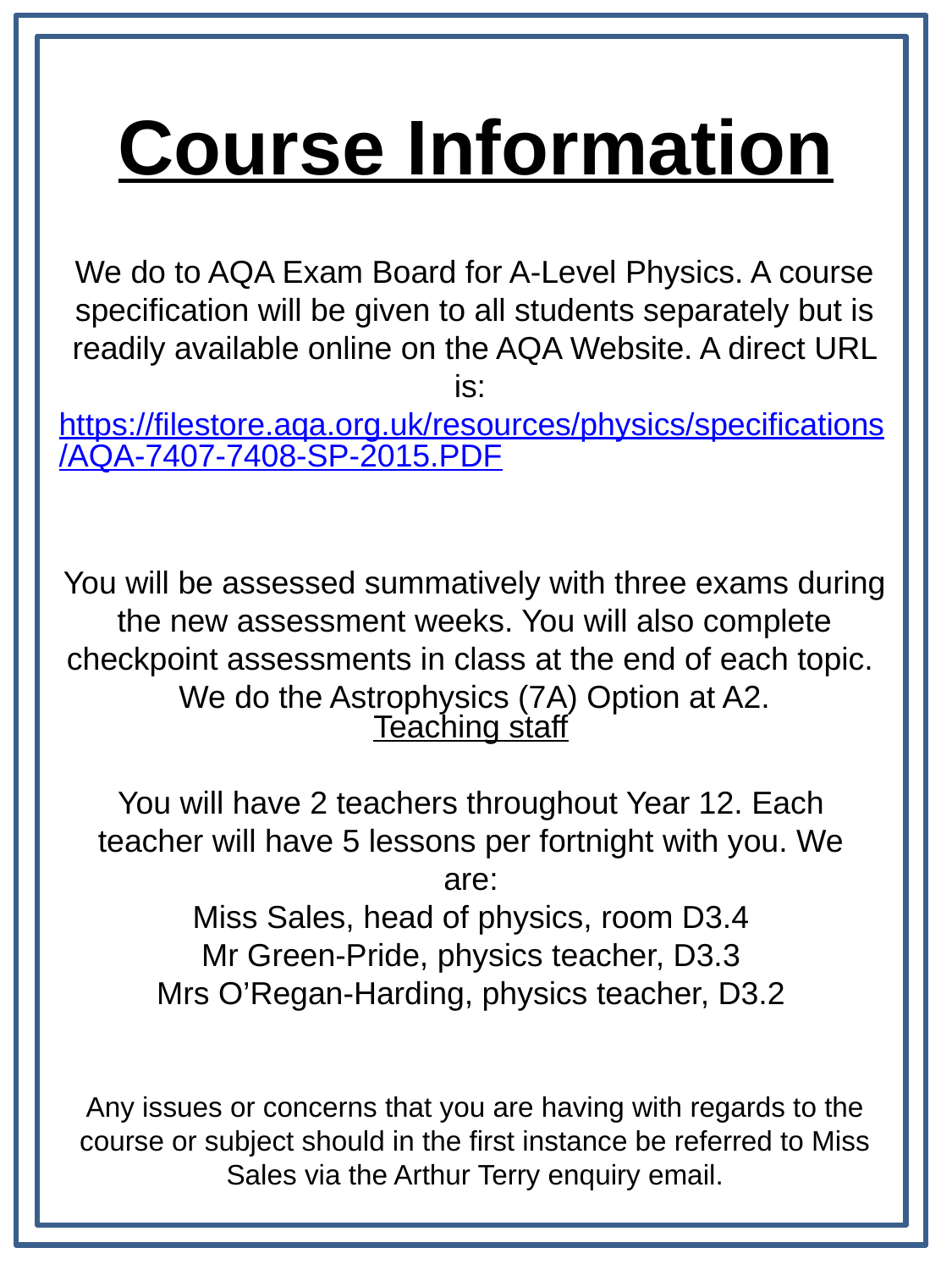

# Course Information
We do to AQA Exam Board for A-Level Physics. A course specification will be given to all students separately but is readily available online on the AQA Website. A direct URL is: https://filestore.aqa.org.uk/resources/physics/specifications/AQA-7407-7408-SP-2015.PDF

You will be assessed summatively with three exams during the new assessment weeks. You will also complete checkpoint assessments in class at the end of each topic.  We do the Astrophysics (7A) Option at A2.
Teaching staff

You will have 2 teachers throughout Year 12. Each teacher will have 5 lessons per fortnight with you. We are:
Miss Sales, head of physics, room D3.4
Mr Green-Pride, physics teacher, D3.3
Mrs O’Regan-Harding, physics teacher, D3.2

Any issues or concerns that you are having with regards to the course or subject should in the first instance be referred to Miss Sales via the Arthur Terry enquiry email.